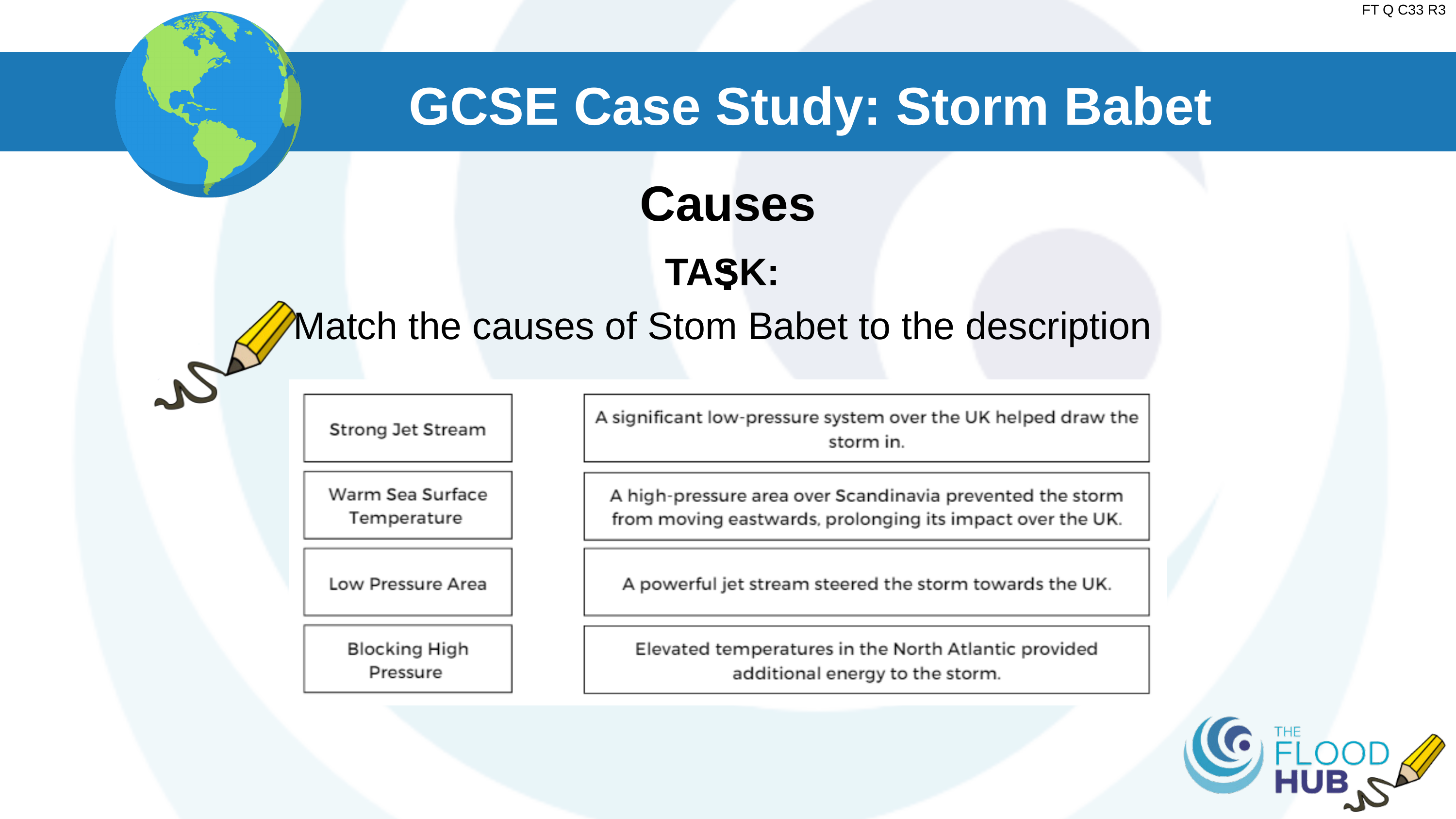

FT Q C33 R3

GCSE Case Study: Storm Babet
Causes:
TASK:
Match the causes of Stom Babet to the description